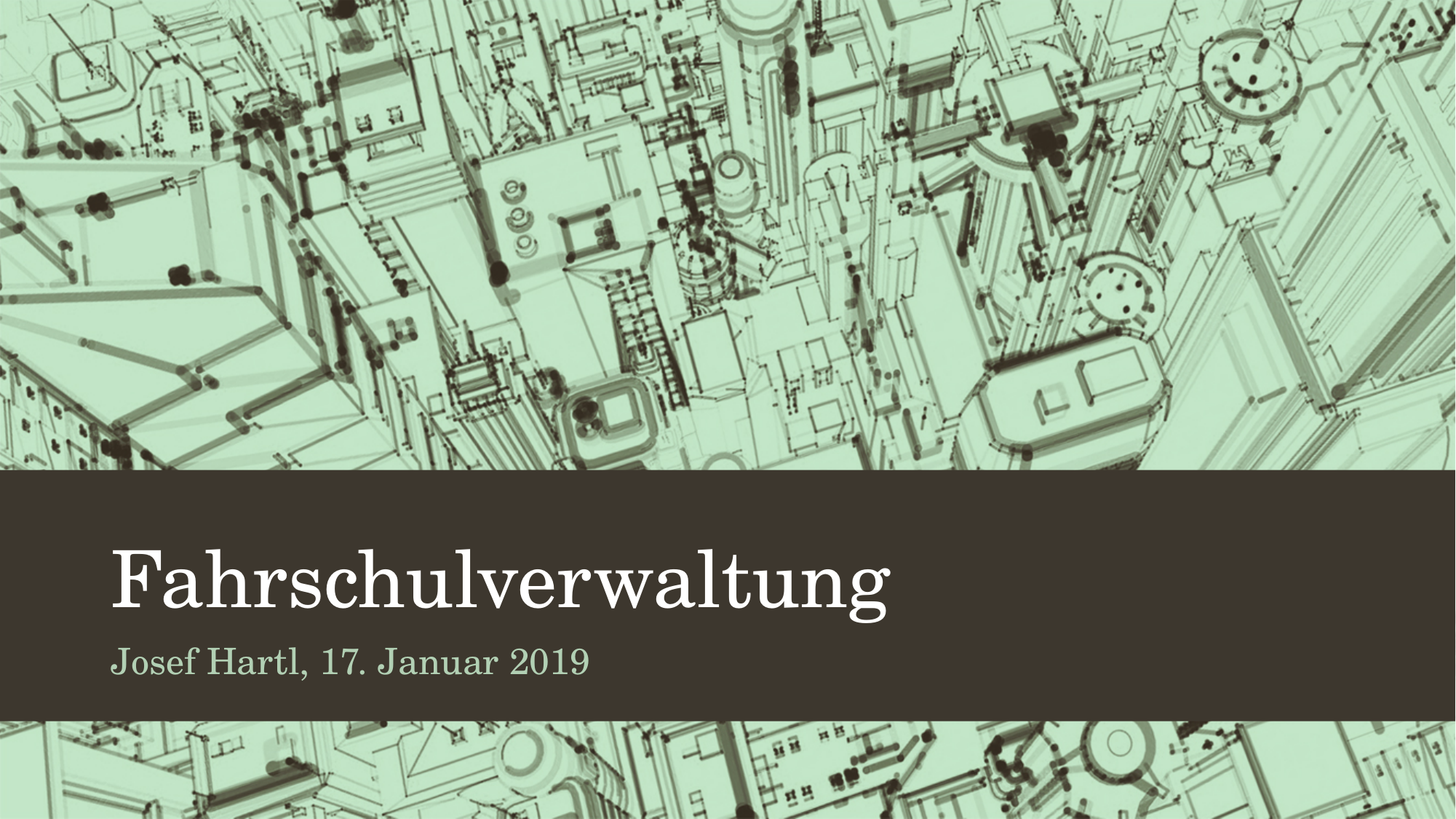

# Fahrschulverwaltung
Josef Hartl, 17. Januar 2019